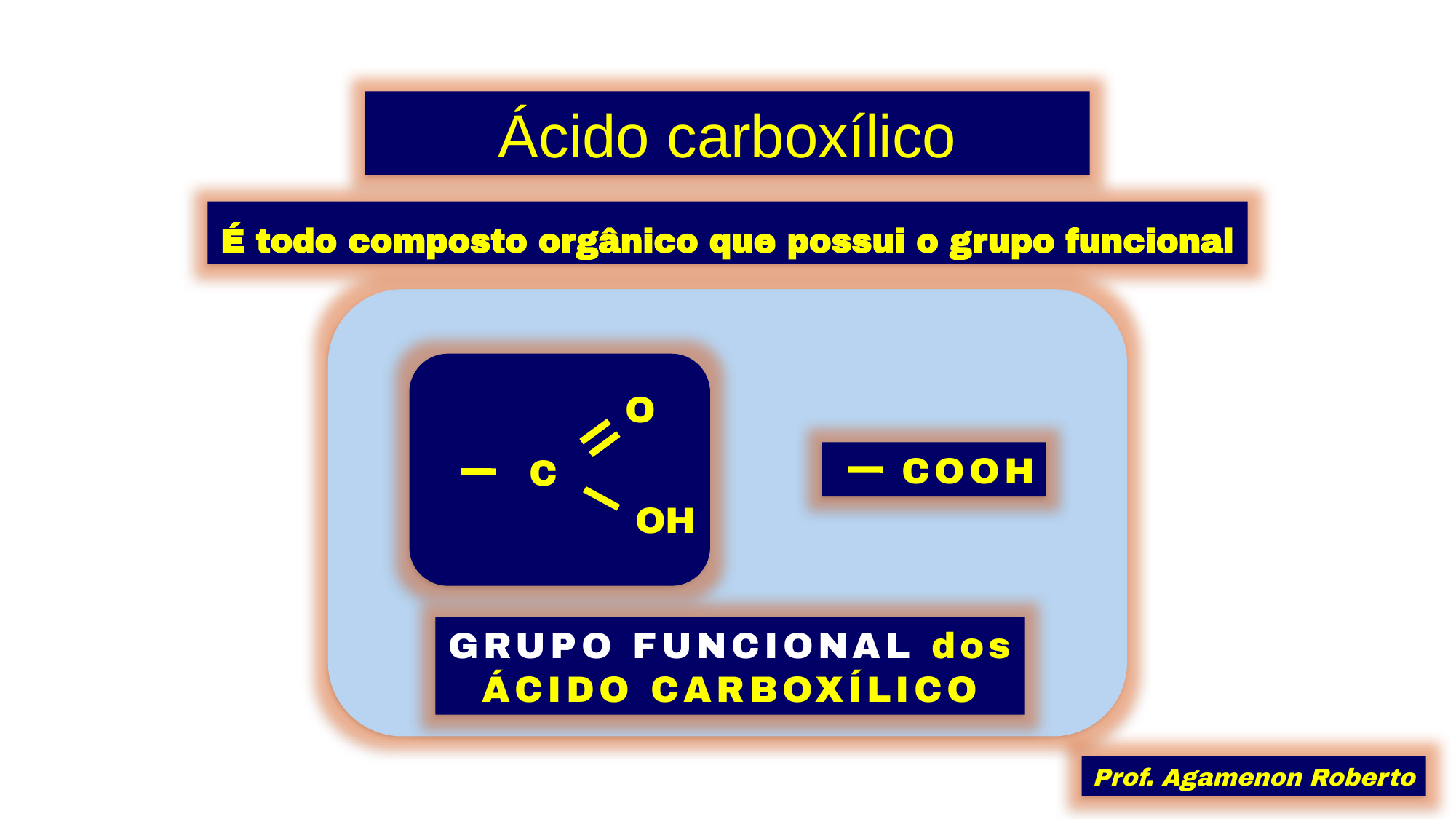

Ácido carboxílico
É todo composto orgânico que possui o grupo funcional

O

C

OH

COOH

GRUPO FUNCIONAL dos
ÁCIDO CARBOXÍLICO
Prof. Agamenon Roberto